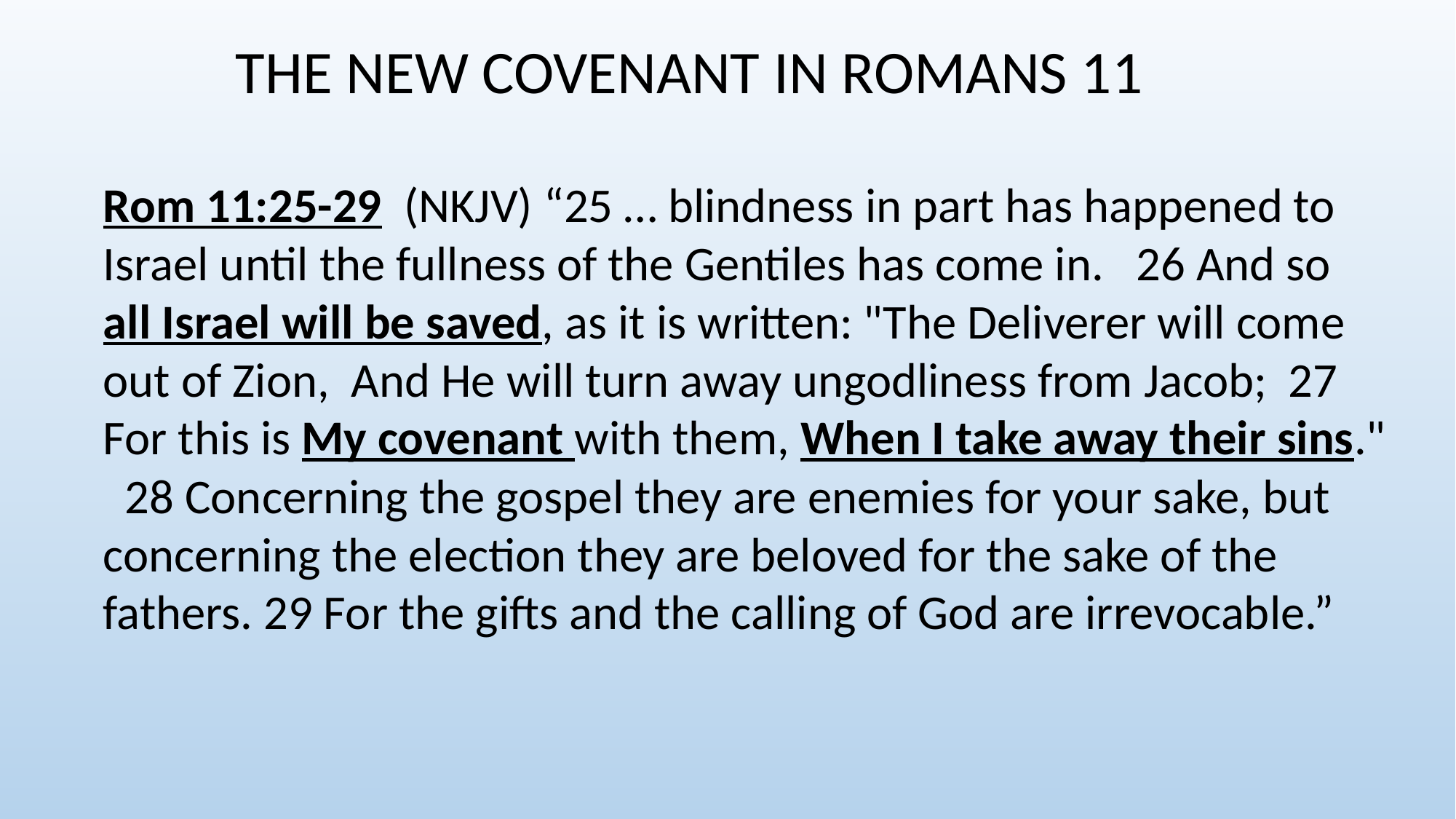

THE NEW COVENANT IN ROMANS 11
Rom 11:25-29  (NKJV) “25 … blindness in part has happened to Israel until the fullness of the Gentiles has come in.   26 And so all Israel will be saved, as it is written: "The Deliverer will come out of Zion,  And He will turn away ungodliness from Jacob;  27 For this is My covenant with them, When I take away their sins."   28 Concerning the gospel they are enemies for your sake, but concerning the election they are beloved for the sake of the fathers. 29 For the gifts and the calling of God are irrevocable.”